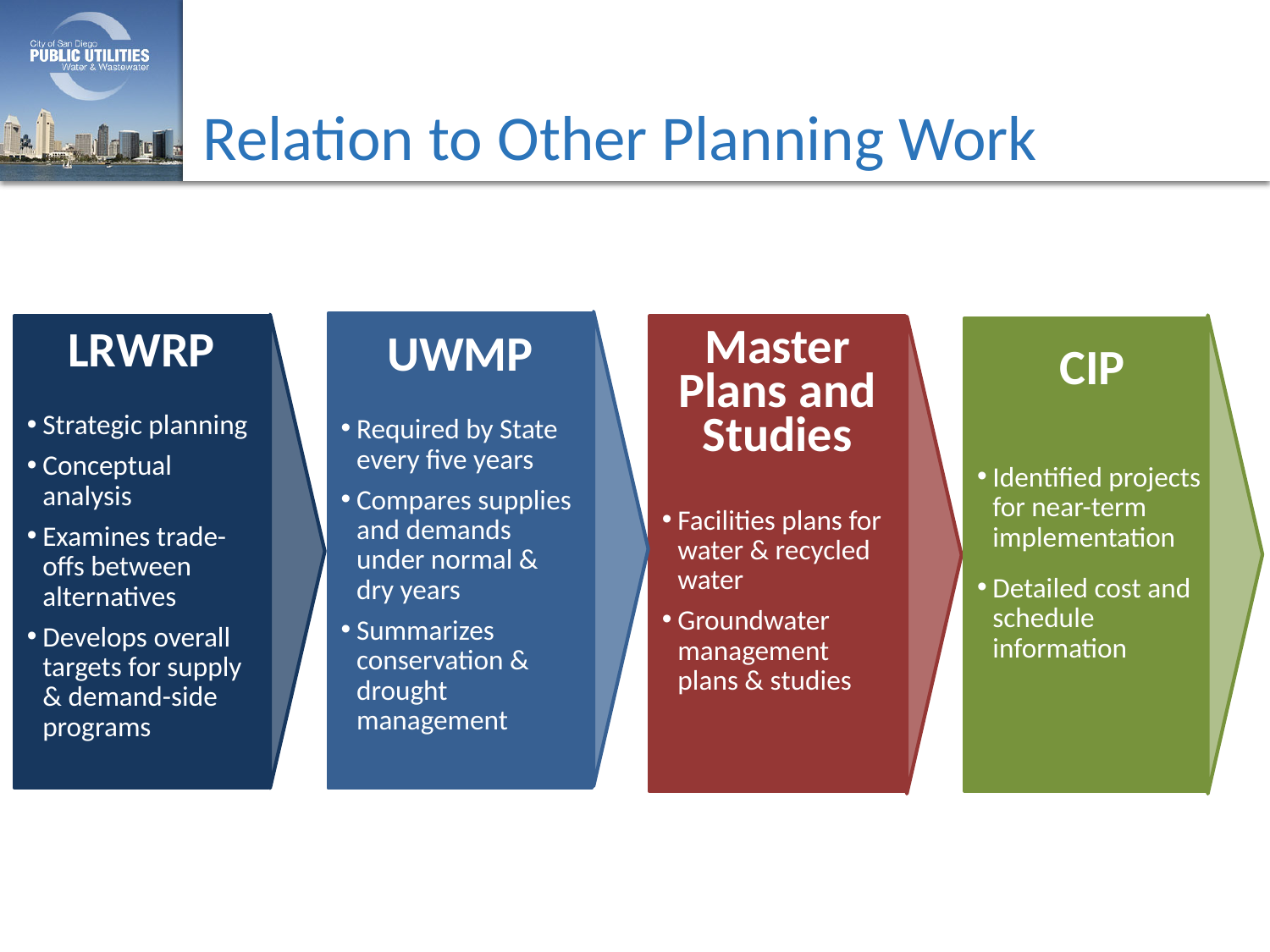

# Relation to Other Planning Work
UWMP

Required by State every five years
Compares supplies and demands under normal & dry years
Summarizes conservation & drought management

LRWRP

Strategic planning
Conceptual analysis
Examines trade- offs between
alternatives
Develops overall targets for supply & demand-side programs

CIP

Identified projects for near-term implementation
Detailed cost and schedule information

Master Plans and Studies
Facilities plans for water & recycled water
Groundwater management plans & studies